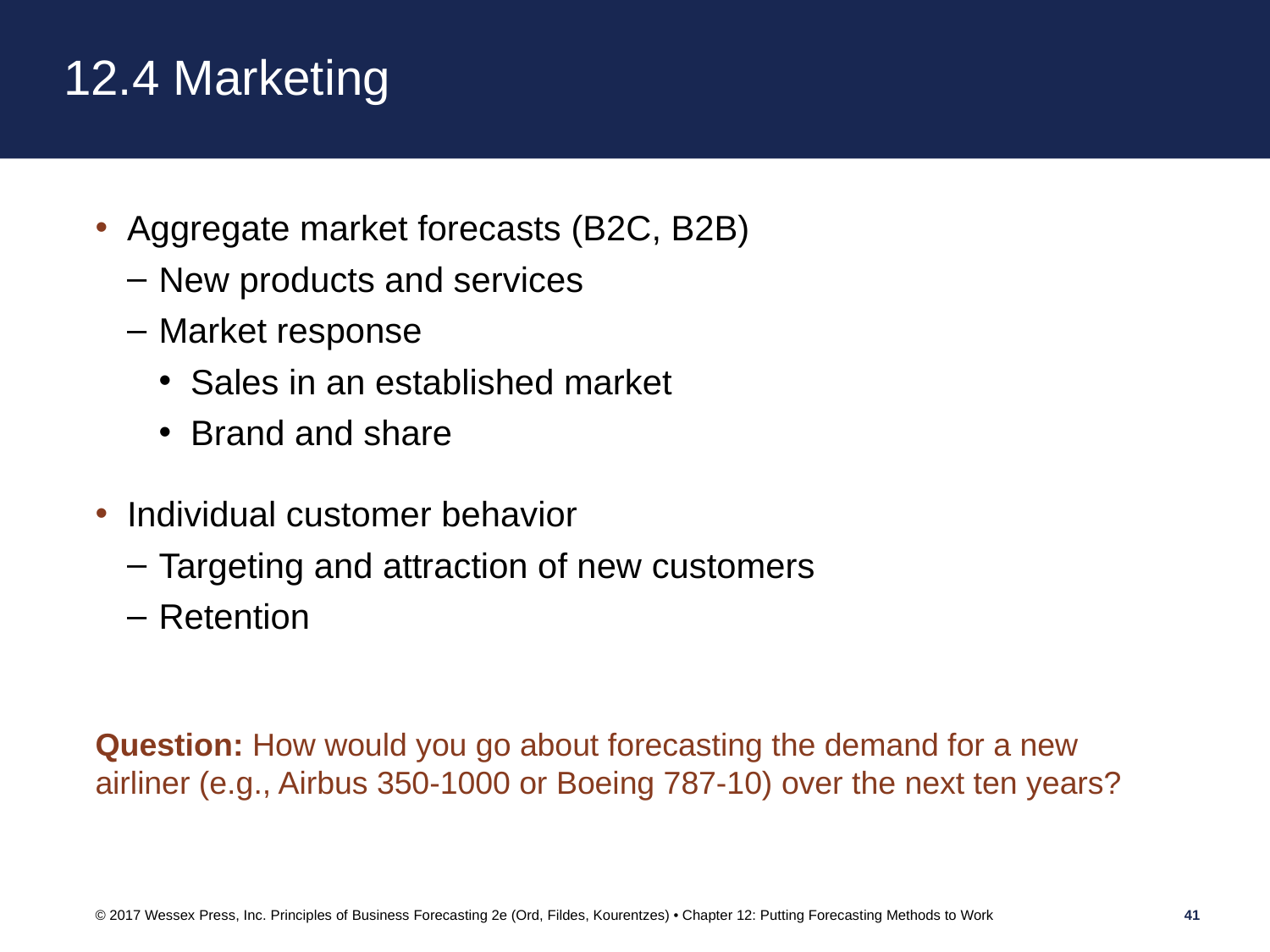

# 12.4 Marketing
Aggregate market forecasts (B2C, B2B)
New products and services
Market response
Sales in an established market
Brand and share
Individual customer behavior
Targeting and attraction of new customers
Retention
Question: How would you go about forecasting the demand for a new airliner (e.g., Airbus 350-1000 or Boeing 787-10) over the next ten years?
© 2017 Wessex Press, Inc. Principles of Business Forecasting 2e (Ord, Fildes, Kourentzes) • Chapter 12: Putting Forecasting Methods to Work
41